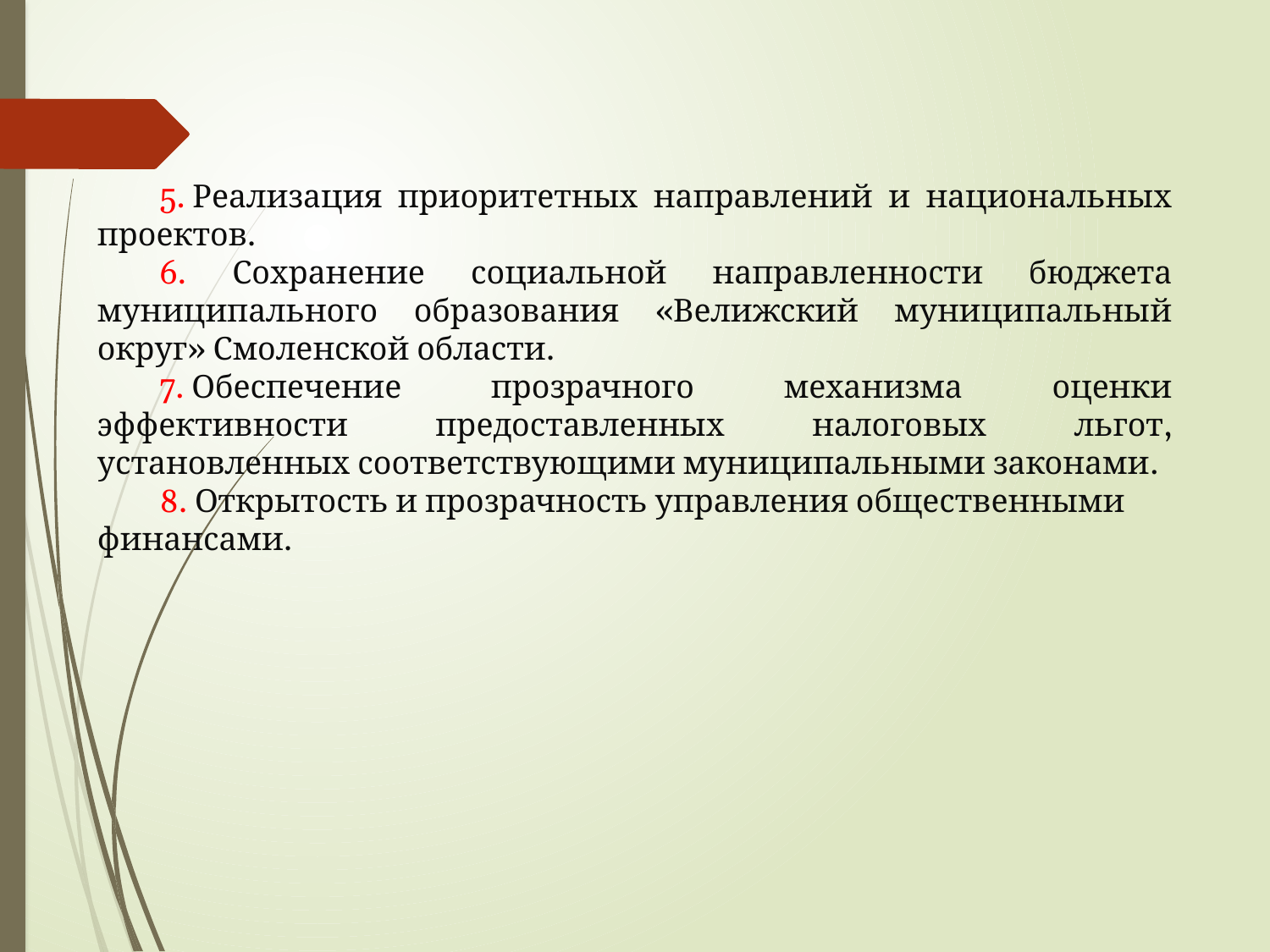

5. Реализация приоритетных направлений и национальных проектов.
6. Сохранение социальной направленности бюджета муниципального образования «Велижский муниципальный округ» Смоленской области.
7. Обеспечение прозрачного механизма оценки эффективности предоставленных налоговых льгот, установленных соответствующими муниципальными законами.
8. Открытость и прозрачность управления общественными финансами.